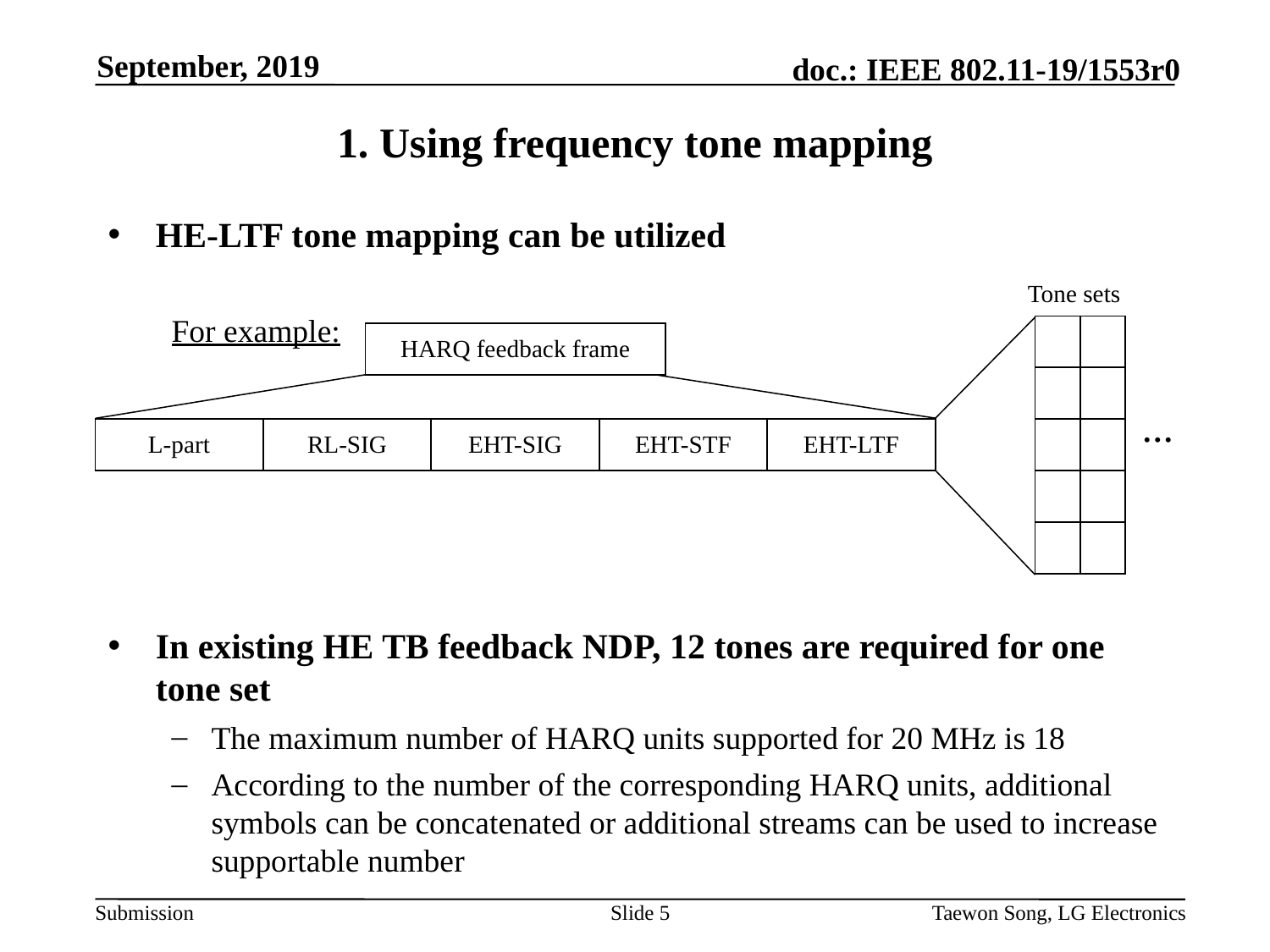

September, 2019
# 1. Using frequency tone mapping
HE-LTF tone mapping can be utilized

For example:

In existing HE TB feedback NDP, 12 tones are required for one tone set
The maximum number of HARQ units supported for 20 MHz is 18
According to the number of the corresponding HARQ units, additional symbols can be concatenated or additional streams can be used to increase supportable number

Tone sets
|  |  |
| --- | --- |
|  |  |
|  |  |
|  |  |
|  |  |
| HARQ feedback frame |
| --- |
...
| L-part | RL-SIG | EHT-SIG | EHT-STF | EHT-LTF |
| --- | --- | --- | --- | --- |
Slide 5
Taewon Song, LG Electronics